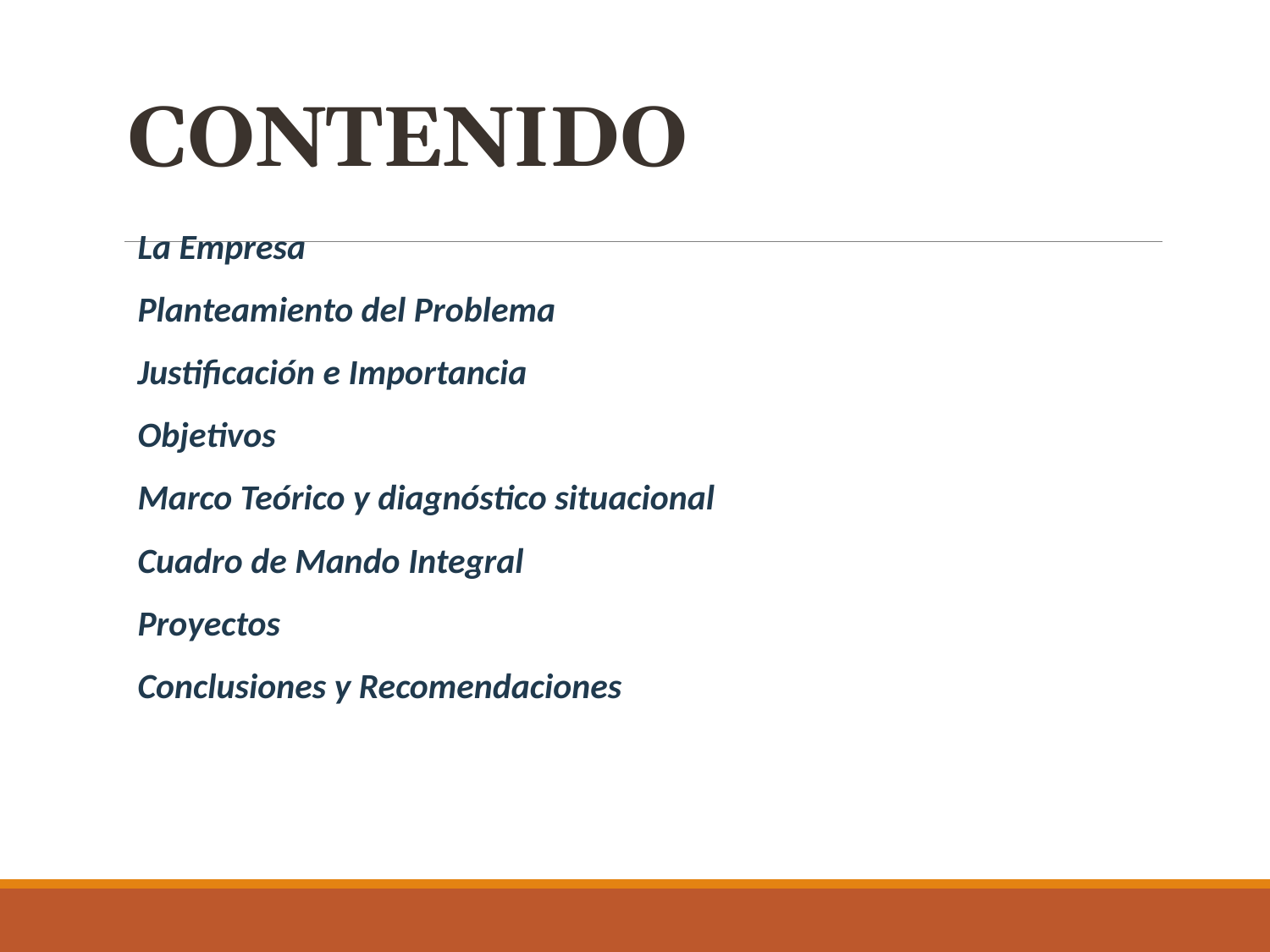

# CONTENIDO
La Empresa
Planteamiento del Problema
Justificación e Importancia
Objetivos
Marco Teórico y diagnóstico situacional
Cuadro de Mando Integral
Proyectos
Conclusiones y Recomendaciones